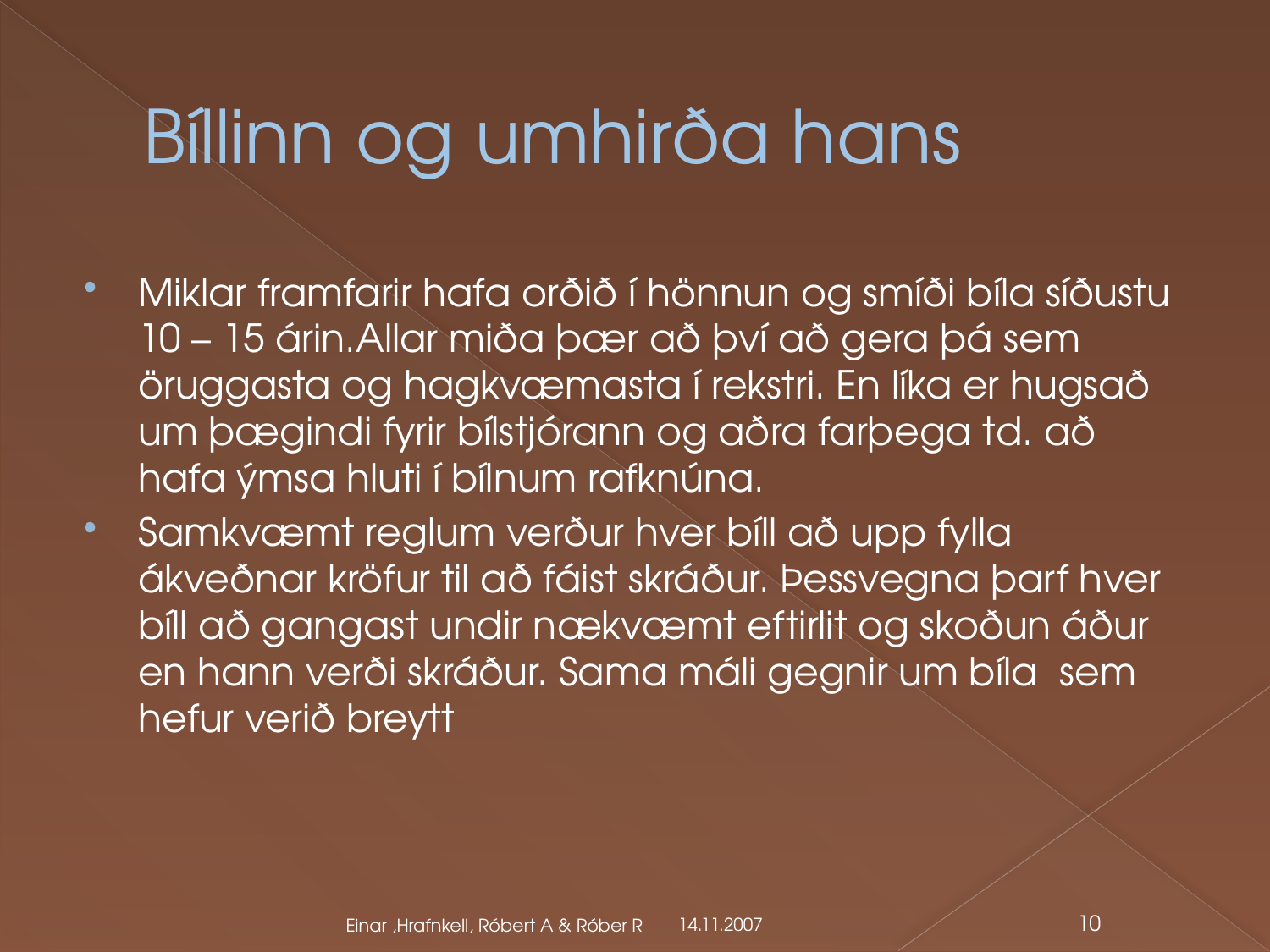

# Bíllinn og umhirða hans
Miklar framfarir hafa orðið í hönnun og smíði bíla síðustu 10 – 15 árin.Allar miða þær að því að gera þá sem öruggasta og hagkvæmasta í rekstri. En líka er hugsað um þægindi fyrir bílstjórann og aðra farþega td. að hafa ýmsa hluti í bílnum rafknúna.
Samkvæmt reglum verður hver bíll að upp fylla ákveðnar kröfur til að fáist skráður. Þessvegna þarf hver bíll að gangast undir nækvæmt eftirlit og skoðun áður en hann verði skráður. Sama máli gegnir um bíla  sem hefur verið breytt
14.11.2007
Einar ,Hrafnkell, Róbert A & Róber R
10